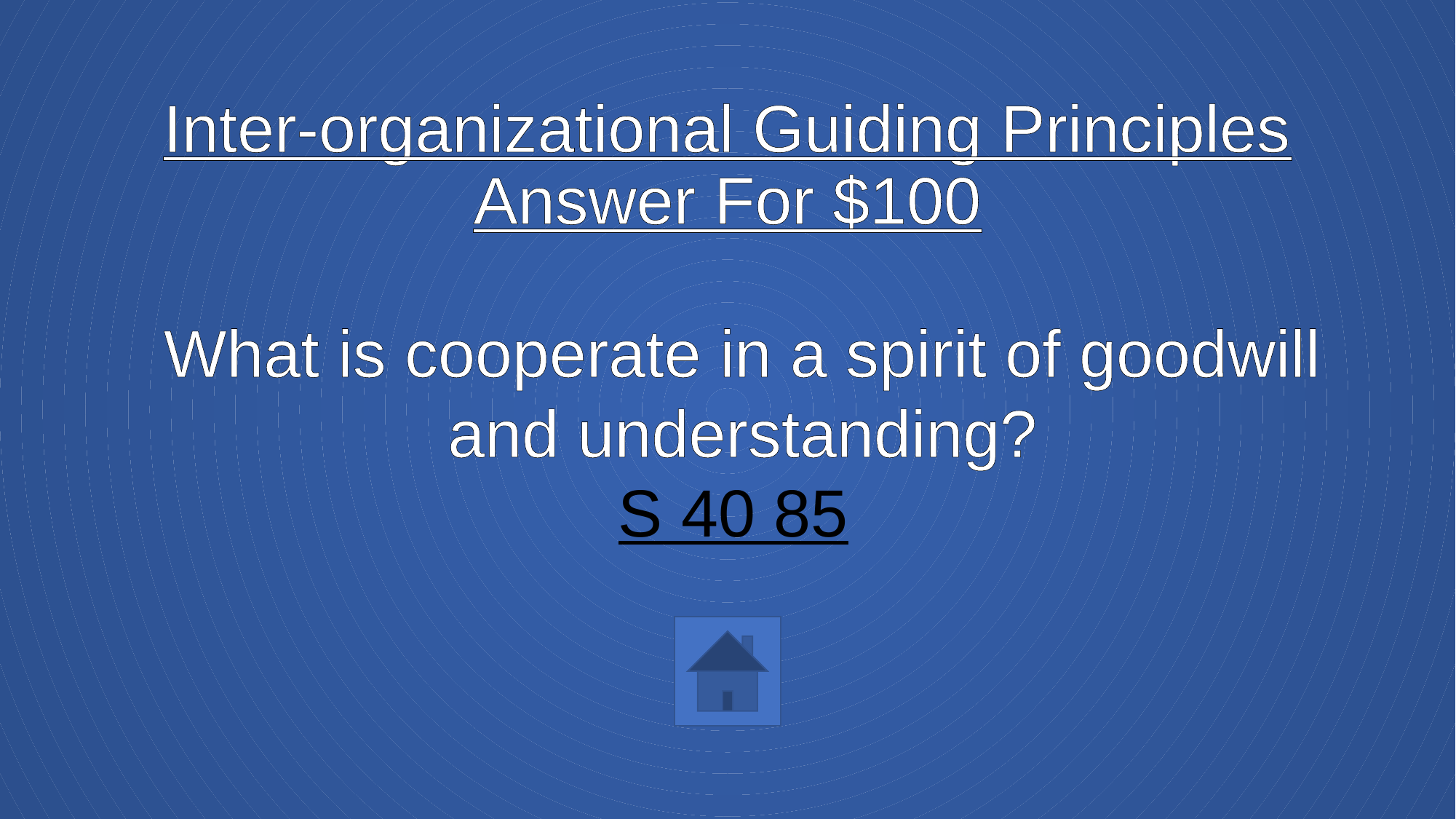

# Inter-organizational Guiding Principles Answer For $100
What is cooperate in a spirit of goodwill and understanding?
S 40 85